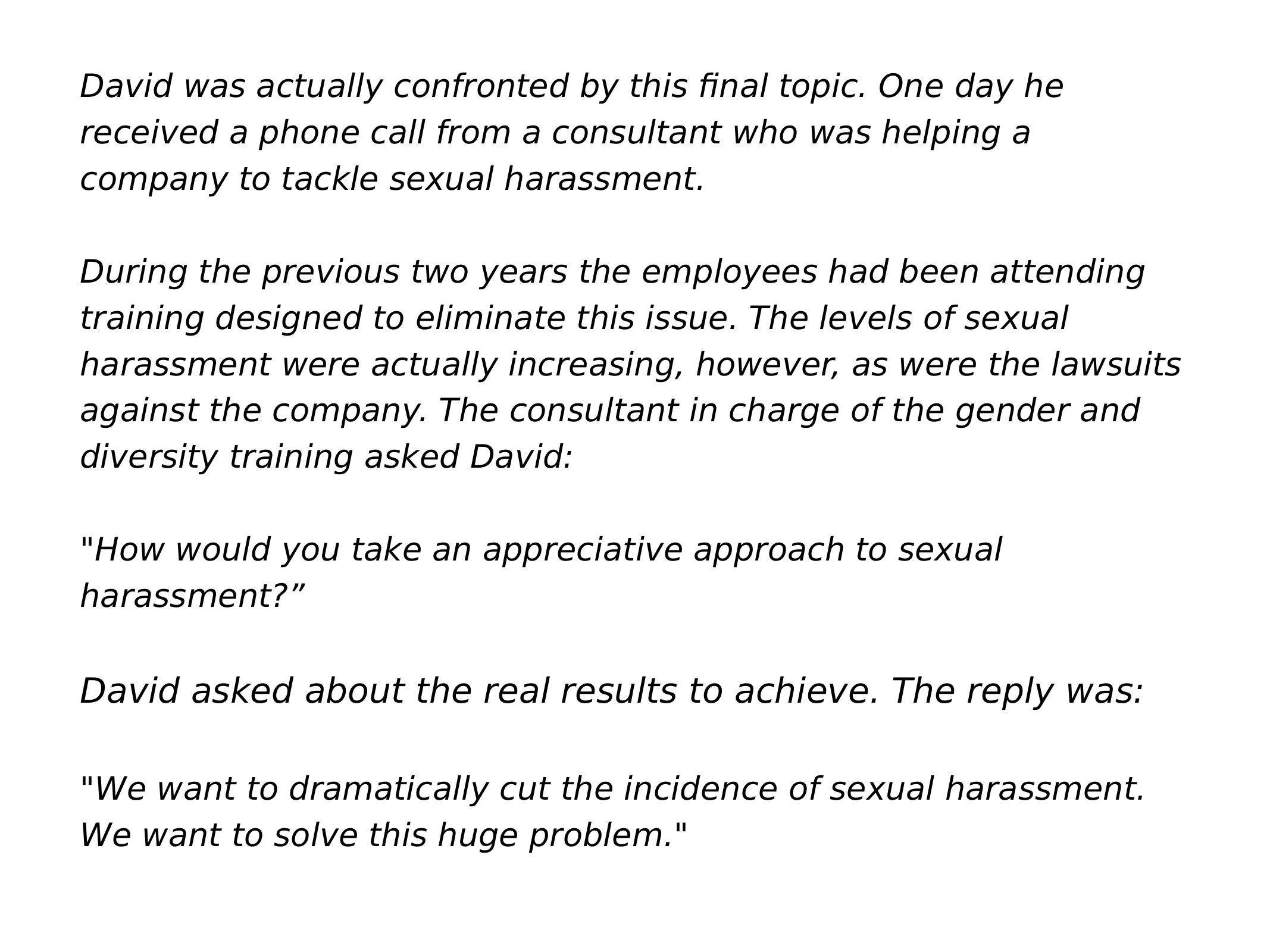

David was actually confronted by this final topic. One day he received a phone call from a consultant who was helping a company to tackle sexual harassment.

During the previous two years the employees had been attending training designed to eliminate this issue. The levels of sexual harassment were actually increasing, however, as were the lawsuits against the company. The consultant in charge of the gender and diversity training asked David:

"How would you take an appreciative approach to sexual harassment?”

David asked about the real results to achieve. The reply was:

"We want to dramatically cut the incidence of sexual harassment. We want to solve this huge problem."